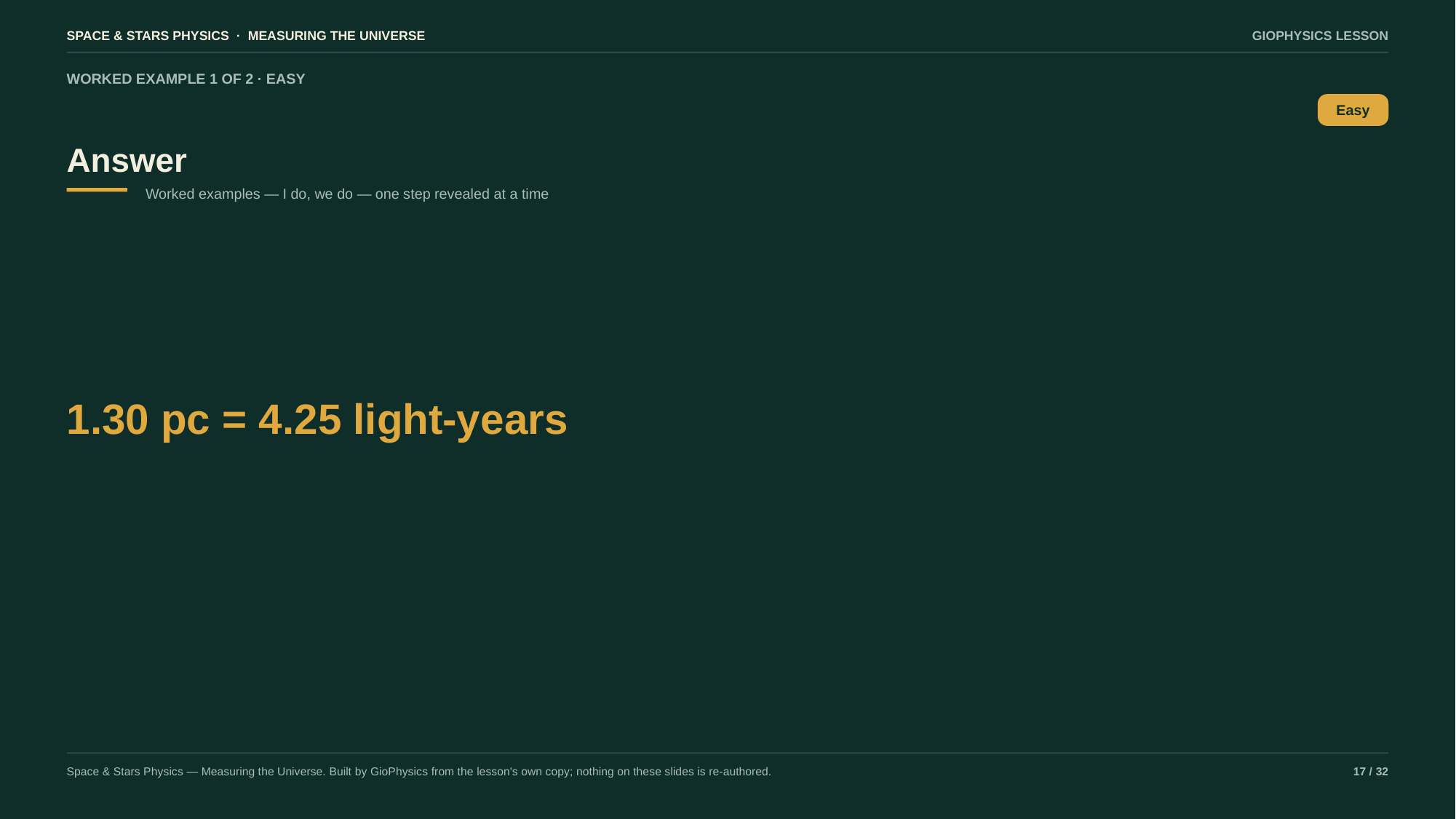

SPACE & STARS PHYSICS  ·  MEASURING THE UNIVERSE
GIOPHYSICS LESSON

WORKED EXAMPLE 1 OF 2 · EASY
Answer

Easy
Worked examples — I do, we do — one step revealed at a time

1.30 pc = 4.25 light-years

Space & Stars Physics — Measuring the Universe. Built by GioPhysics from the lesson's own copy; nothing on these slides is re-authored.
17 / 32